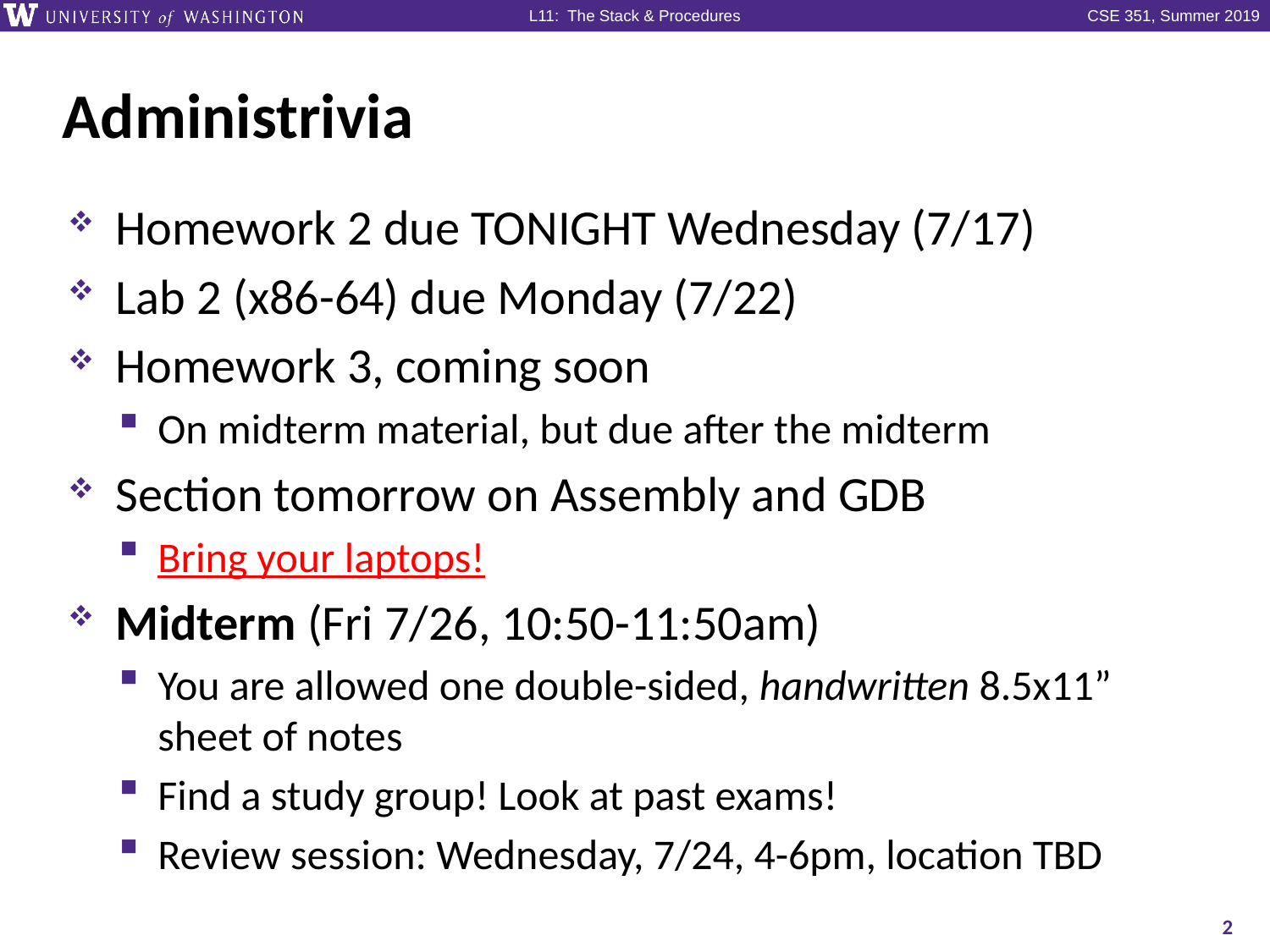

# Administrivia
Homework 2 due TONIGHT Wednesday (7/17)
Lab 2 (x86-64) due Monday (7/22)
Homework 3, coming soon
On midterm material, but due after the midterm
Section tomorrow on Assembly and GDB
Bring your laptops!
Midterm (Fri 7/26, 10:50-11:50am)
You are allowed one double-sided, handwritten 8.5x11” sheet of notes
Find a study group! Look at past exams!
Review session: Wednesday, 7/24, 4-6pm, location TBD
2